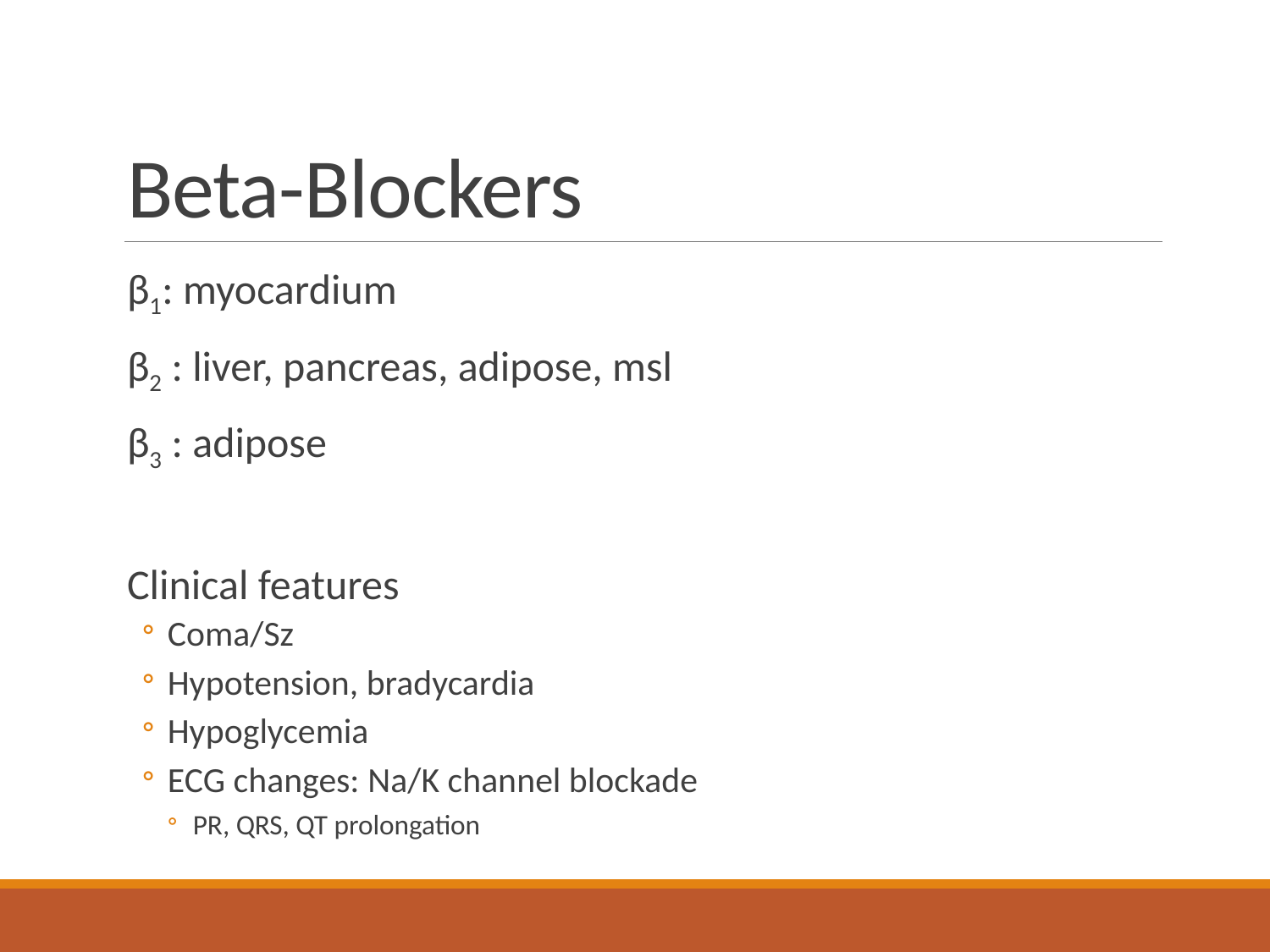

# Beta-Blockers
β1: myocardium
β2 : liver, pancreas, adipose, msl
β3 : adipose

Clinical features
Coma/Sz
Hypotension, bradycardia
Hypoglycemia
ECG changes: Na/K channel blockade
PR, QRS, QT prolongation